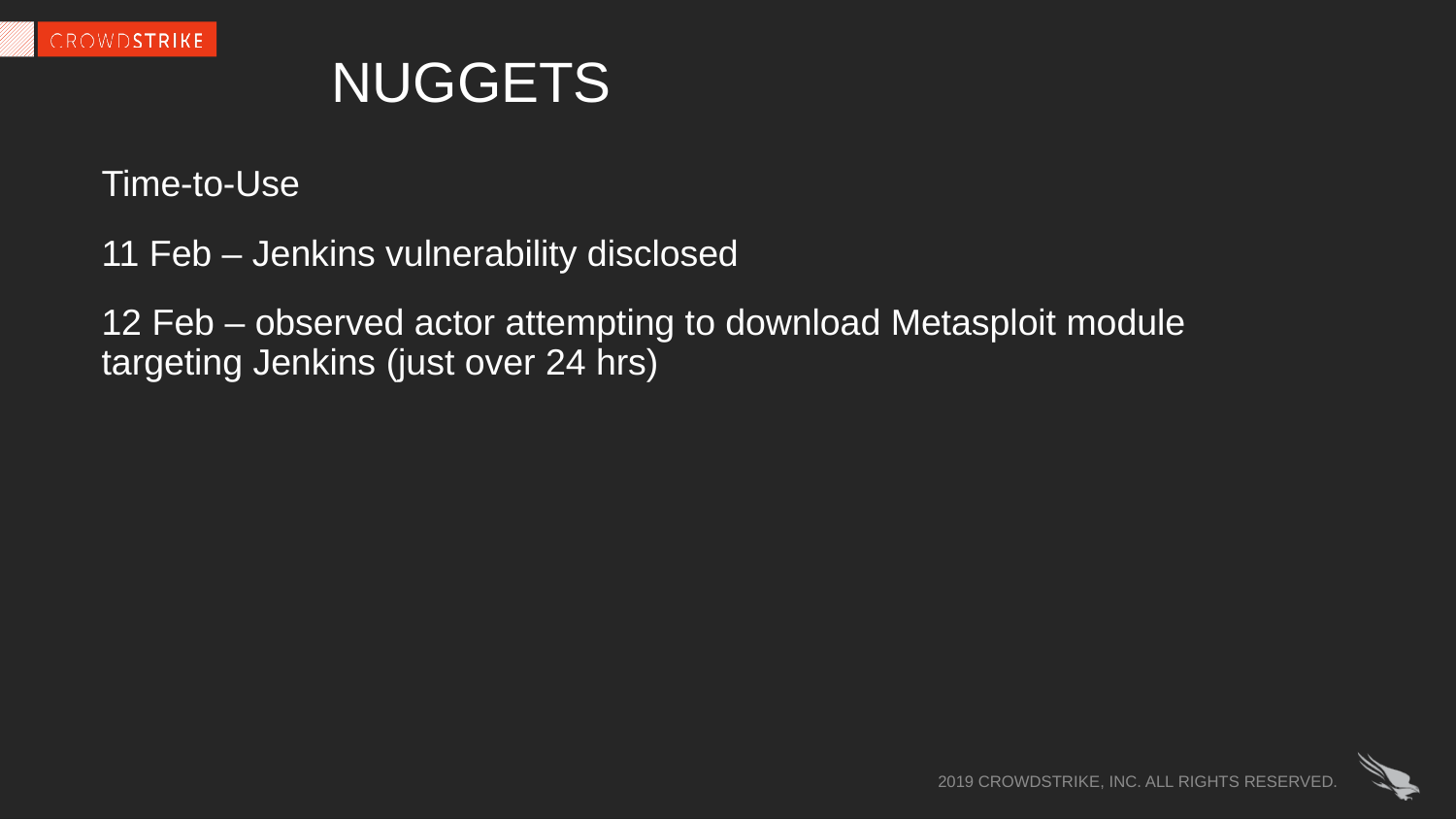

Nuggets
Time-to-Use
11 Feb – Jenkins vulnerability disclosed
12 Feb – observed actor attempting to download Metasploit module targeting Jenkins (just over 24 hrs)
2019 CROWDSTRIKE, INC. ALL RIGHTS RESERVED.